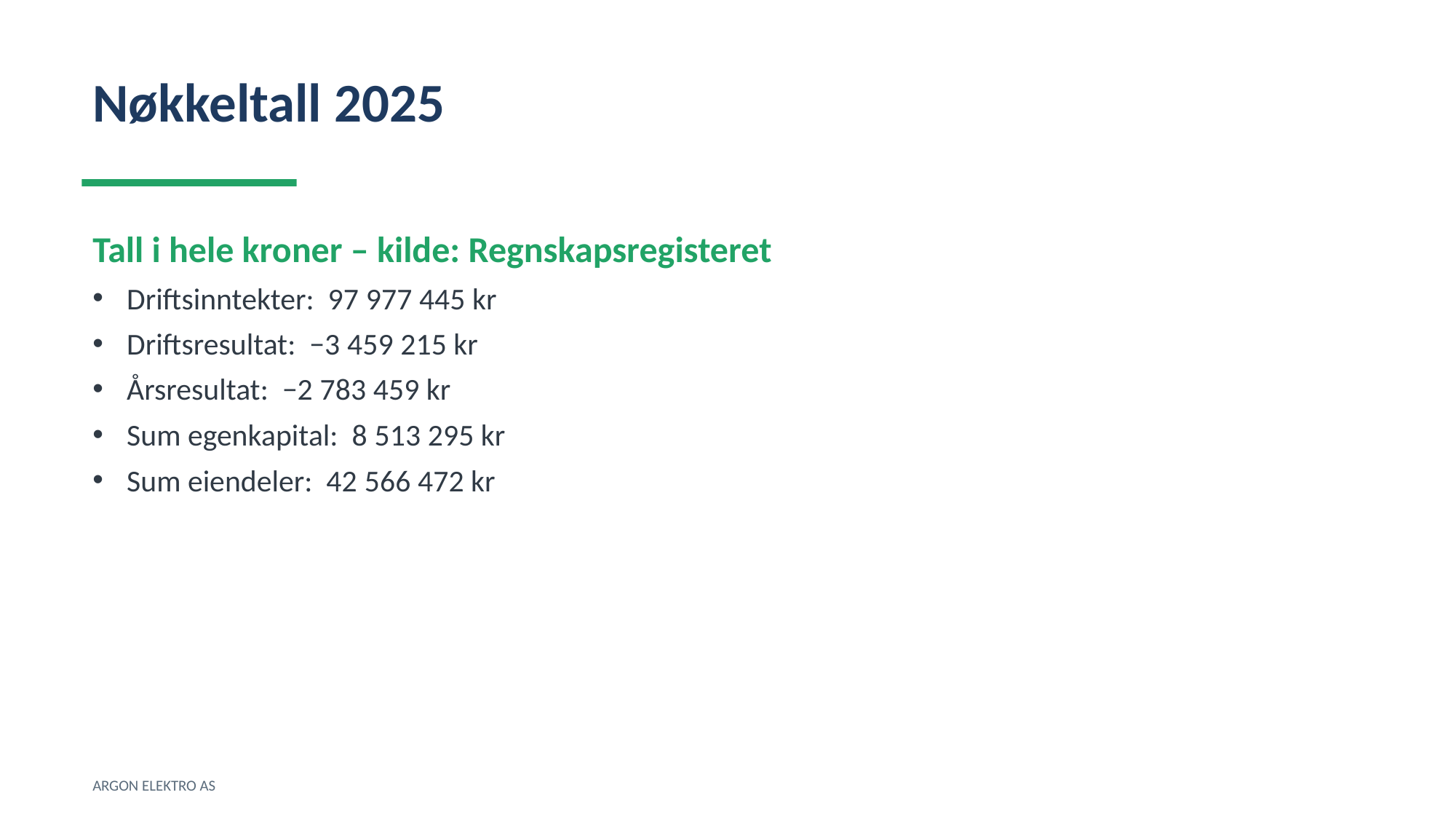

Nøkkeltall 2025

Tall i hele kroner – kilde: Regnskapsregisteret
Driftsinntekter:  97 977 445 kr
Driftsresultat:  −3 459 215 kr
Årsresultat:  −2 783 459 kr
Sum egenkapital:  8 513 295 kr
Sum eiendeler:  42 566 472 kr
ARGON ELEKTRO AS